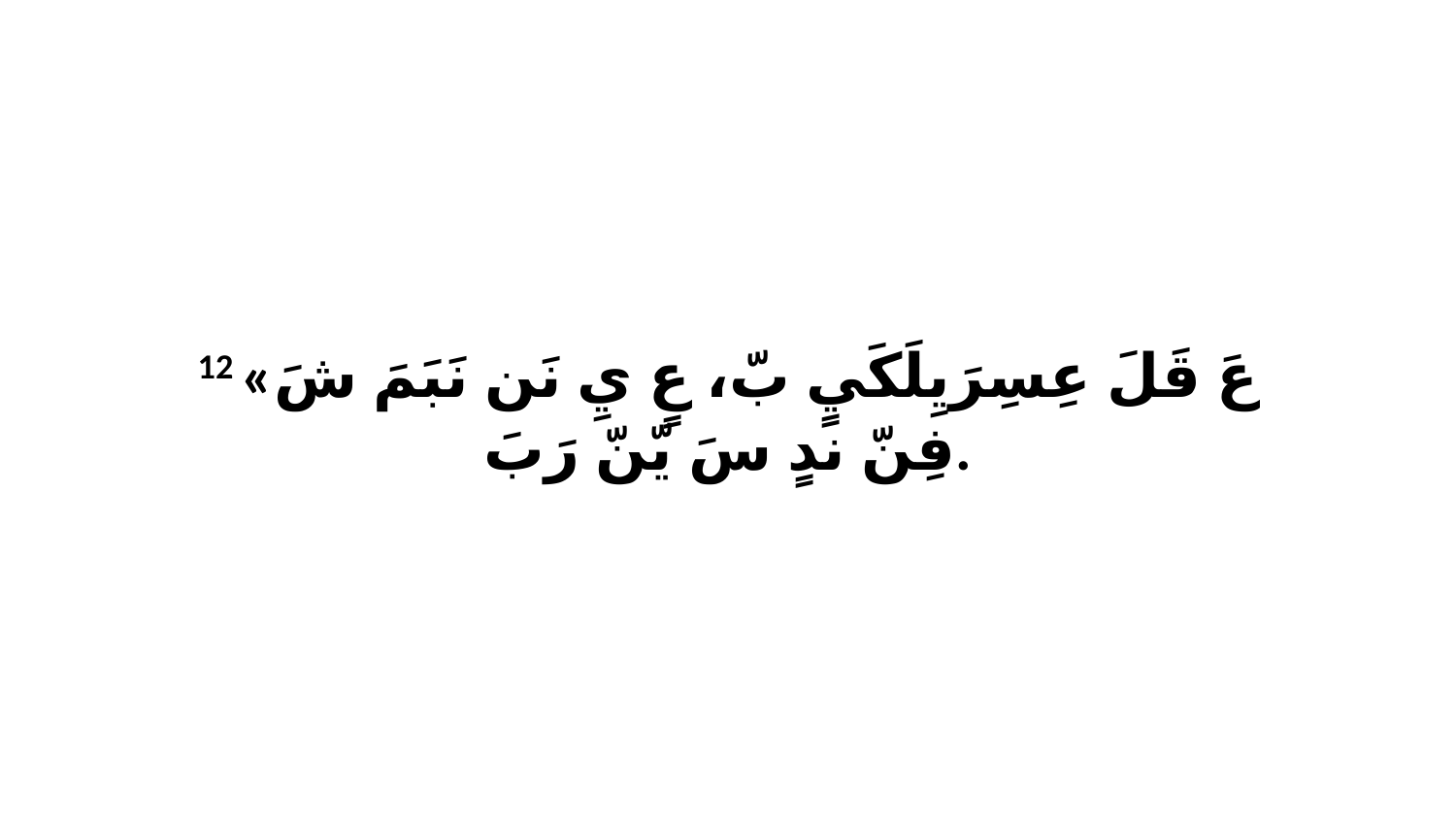

12 «عَ قَلَ عِسِرَيِلَكَيٍ بّ، عٍ يِ نَن نَبَمَ شَ فِنّ ندٍ سَ يّنّ رَبَ.